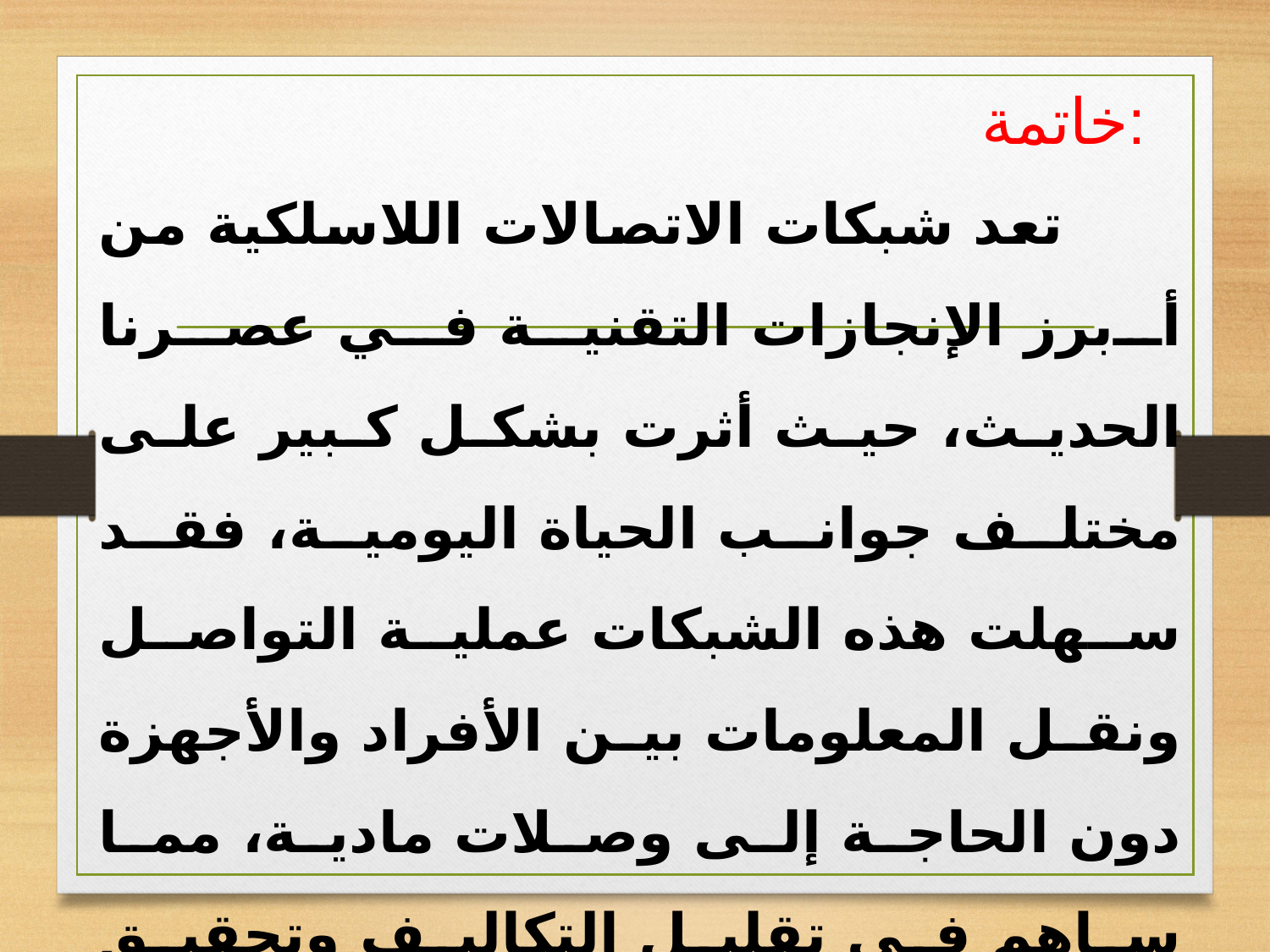

# خاتمة:

      تعد شبكات الاتصالات اللاسلكية من أبرز الإنجازات التقنية في عصرنا الحديث، حيث أثرت بشكل كبير على مختلف جوانب الحياة اليومية، فقد سهلت هذه الشبكات عملية التواصل ونقل المعلومات بين الأفراد والأجهزة دون الحاجة إلى وصلات مادية، مما ساهم في تقليل التكاليف وتحقيق سرعة ومرونة أكبر في العمل والتفاعل.